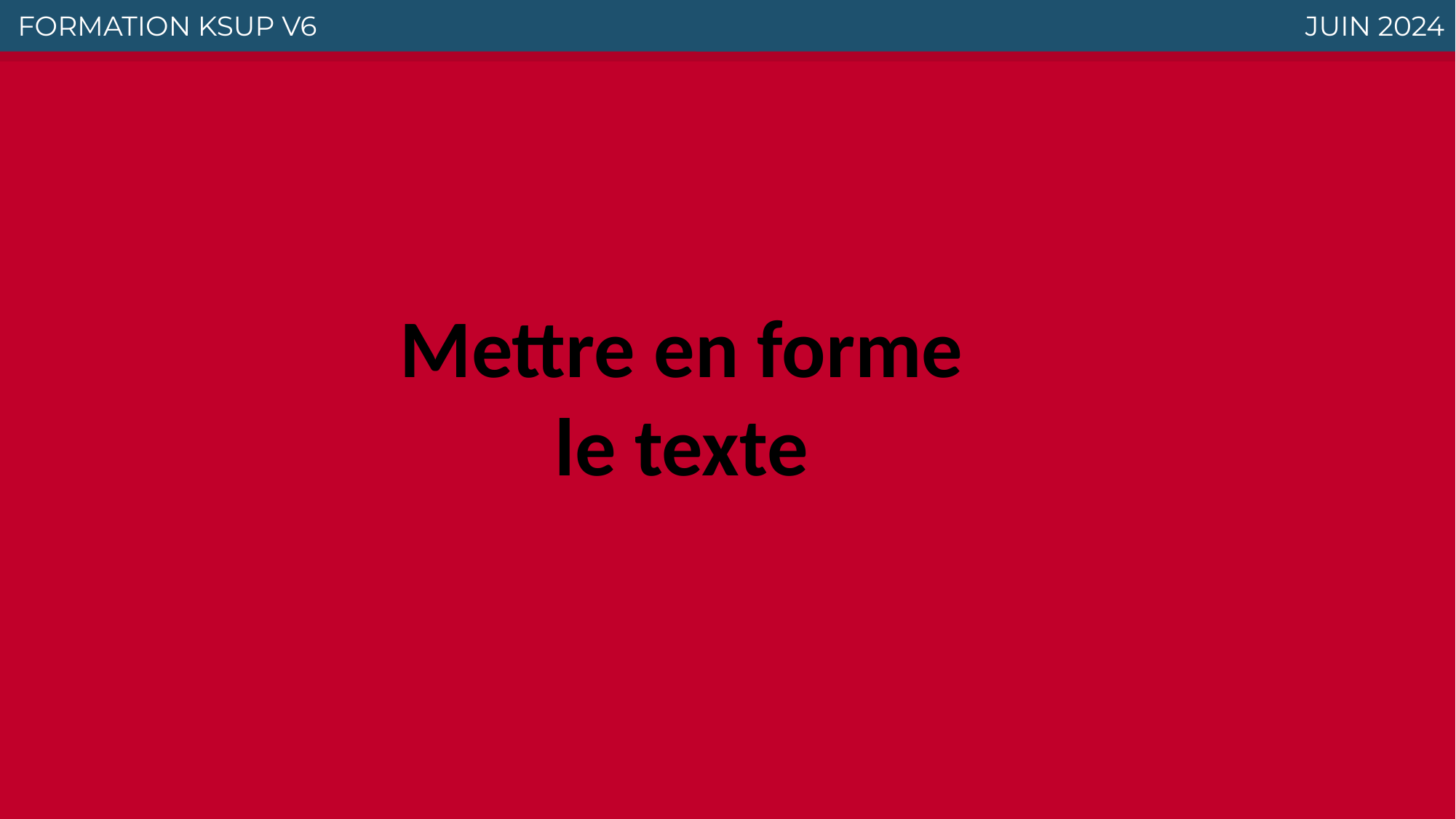

FORMATION KSUP V6
 JUIN 2024
Mettre en forme
le texte